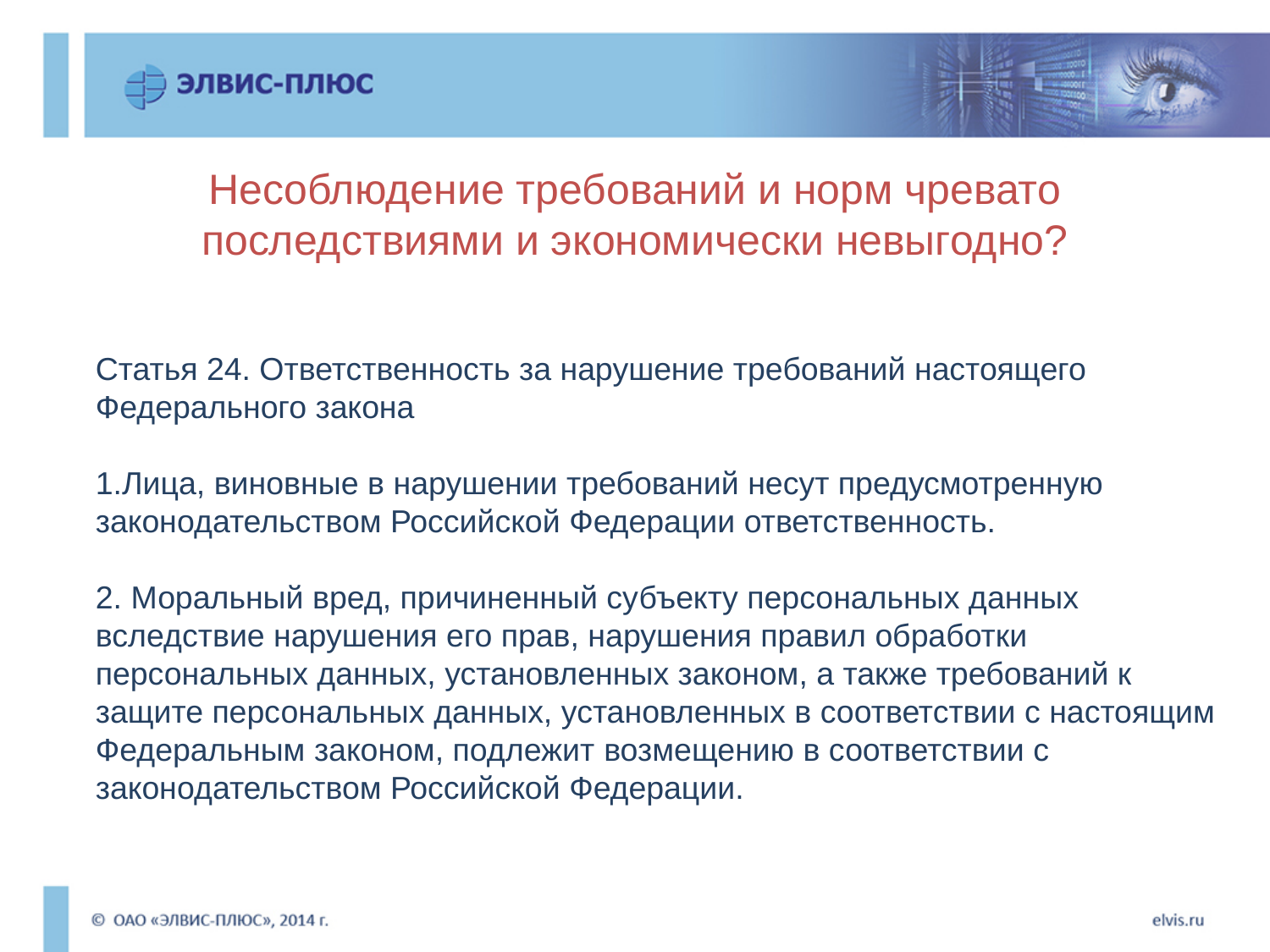

Несоблюдение требований и норм чревато последствиями и экономически невыгодно?
Статья 24. Ответственность за нарушение требований настоящего Федерального закона
1.Лица, виновные в нарушении требований несут предусмотренную законодательством Российской Федерации ответственность.

2. Моральный вред, причиненный субъекту персональных данных вследствие нарушения его прав, нарушения правил обработки персональных данных, установленных законом, а также требований к защите персональных данных, установленных в соответствии с настоящим Федеральным законом, подлежит возмещению в соответствии с законодательством Российской Федерации.